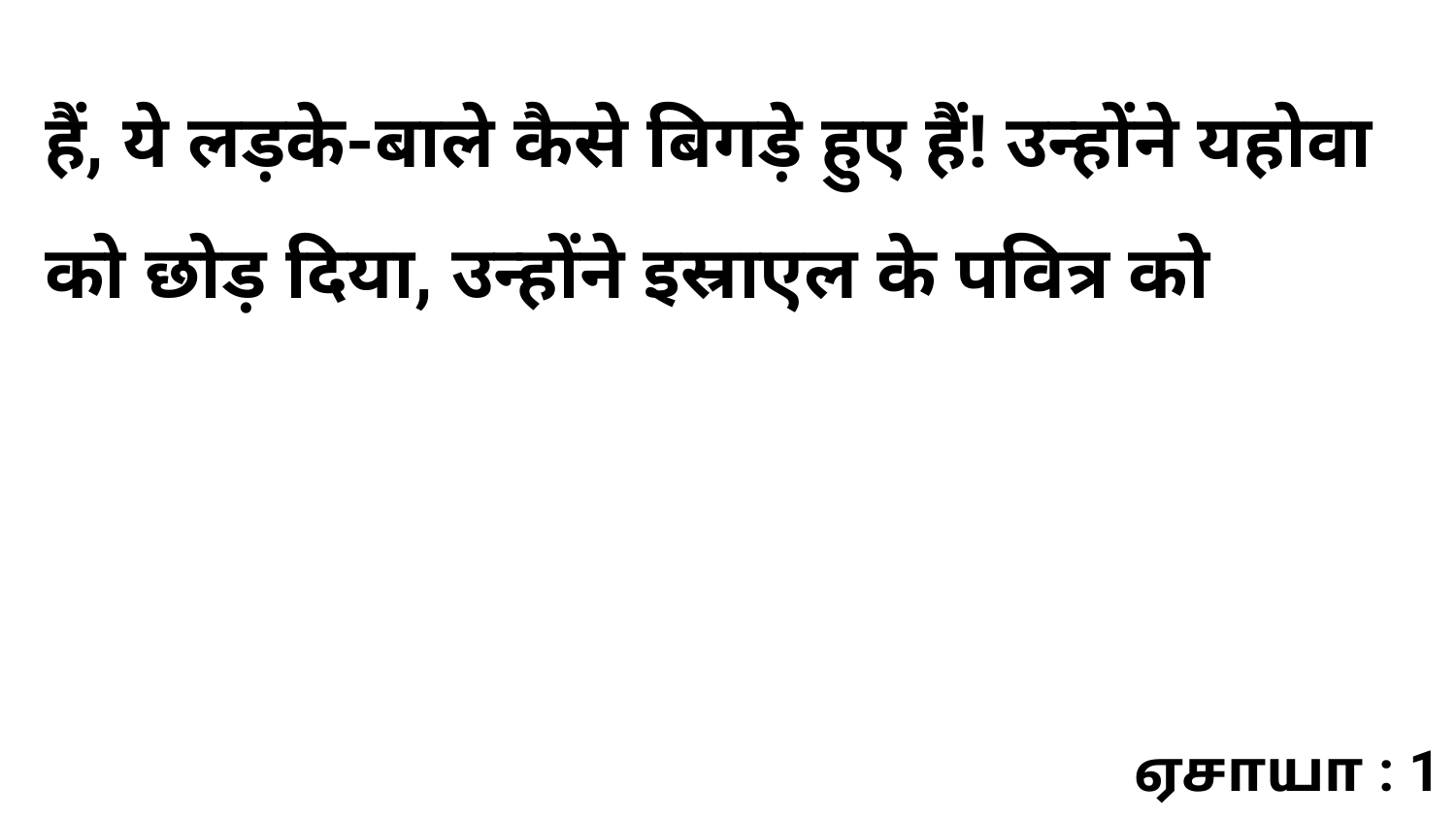

हैं, ये लड़के-बाले कैसे बिगड़े हुए हैं! उन्होंने यहोवा को छोड़ दिया, उन्होंने इस्राएल के पवित्र को
ஏசாயா : 1